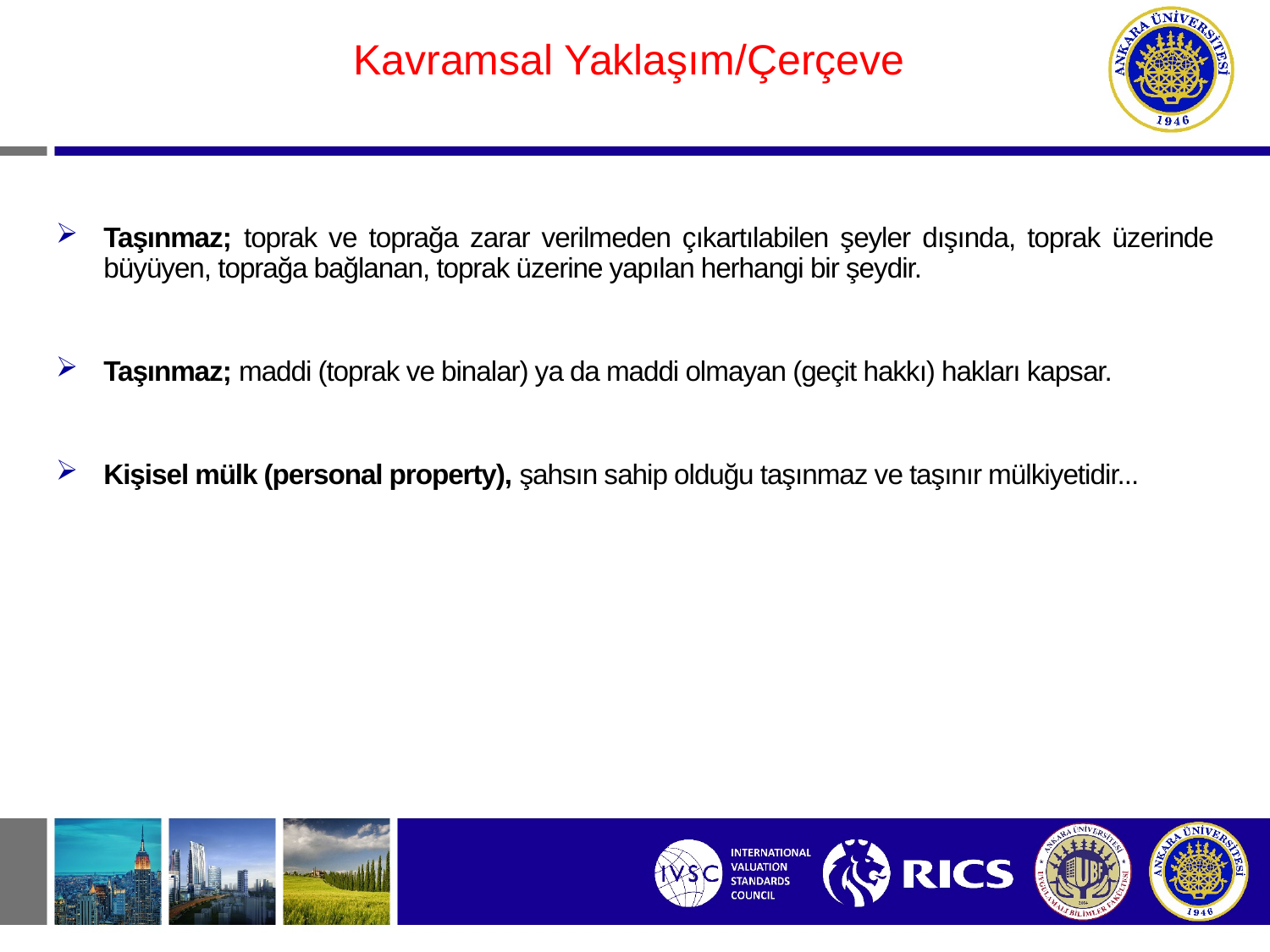

#
Kavramsal Yaklaşım/Çerçeve

Taşınmaz; toprak ve toprağa zarar verilmeden çıkartılabilen şeyler dışında, toprak üzerinde büyüyen, toprağa bağlanan, toprak üzerine yapılan herhangi bir şeydir.

Taşınmaz; maddi (toprak ve binalar) ya da maddi olmayan (geçit hakkı) hakları kapsar.

Kişisel mülk (personal property), şahsın sahip olduğu taşınmaz ve taşınır mülkiyetidir...